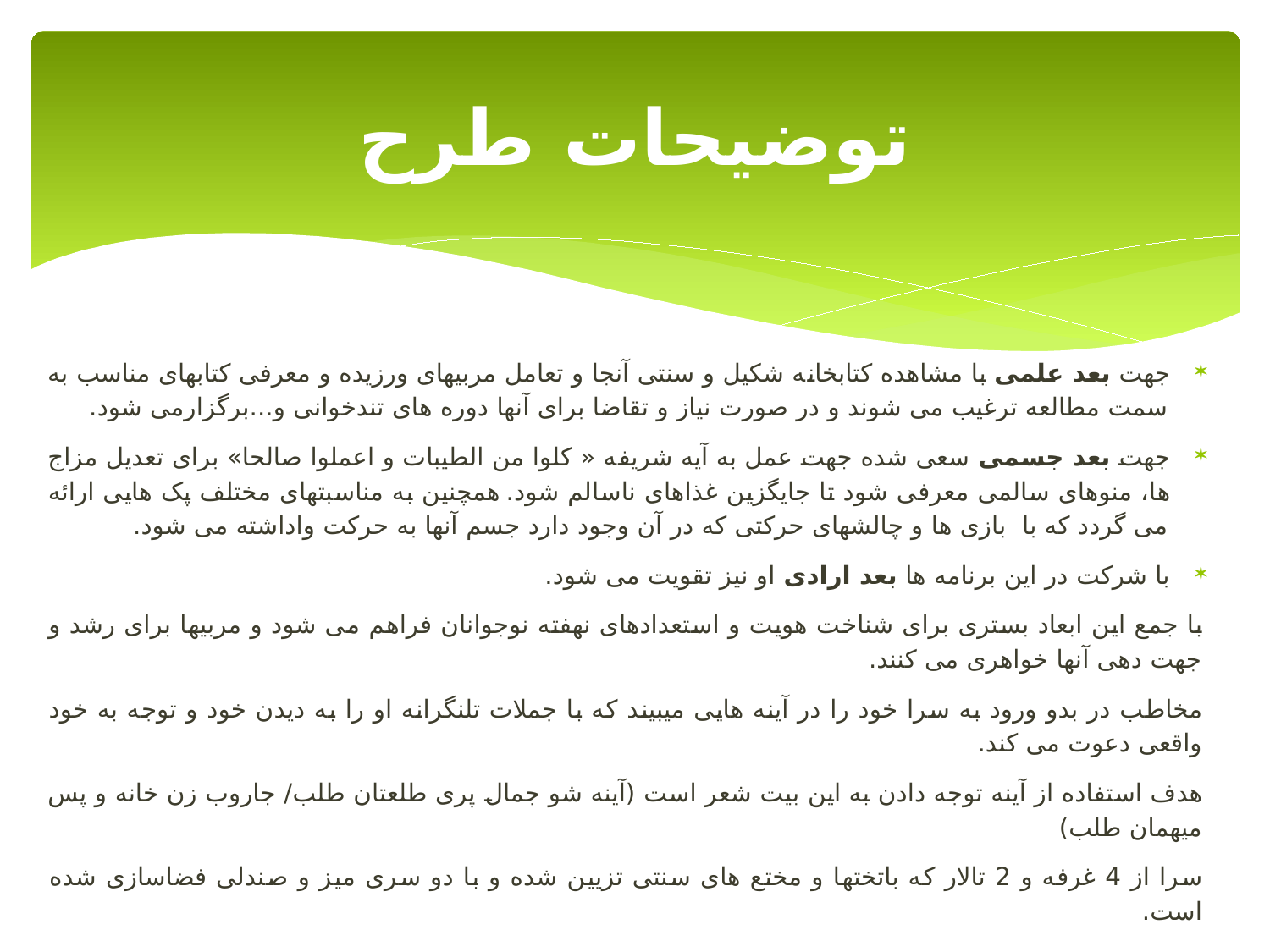

# توضیحات طرح
جهت بعد علمی با مشاهده کتابخانه شکیل و سنتی آنجا و تعامل مربیهای ورزیده و معرفی کتابهای مناسب به سمت مطالعه ترغیب می شوند و در صورت نیاز و تقاضا برای آنها دوره های تندخوانی و...برگزارمی شود.
جهت بعد جسمی سعی شده جهت عمل به آیه شریفه « کلوا من الطیبات و اعملوا صالحا» برای تعدیل مزاج ها، منوهای سالمی معرفی شود تا جایگزین غذاهای ناسالم شود. همچنین به مناسبتهای مختلف پک هایی ارائه می گردد که با  بازی ها و چالشهای حرکتی که در آن وجود دارد جسم آنها به حرکت واداشته می شود.
با شرکت در این برنامه ها بعد ارادی او نیز تقویت می شود.
با جمع این ابعاد بستری برای شناخت هویت و استعدادهای نهفته نوجوانان فراهم می شود و مربیها برای رشد و جهت دهی آنها خواهری می کنند.
مخاطب در بدو ورود به سرا خود را در آینه هایی میبیند که با جملات تلنگرانه او را به دیدن خود و توجه به خود واقعی دعوت می کند.
هدف استفاده از آینه توجه دادن به این بیت شعر است (آینه شو جمال پری طلعتان طلب/ جاروب زن خانه و پس میهمان طلب)
سرا از 4 غرفه و 2 تالار که باتختها و مختع های سنتی تزیین شده و با دو سری میز و صندلی فضاسازی شده است.